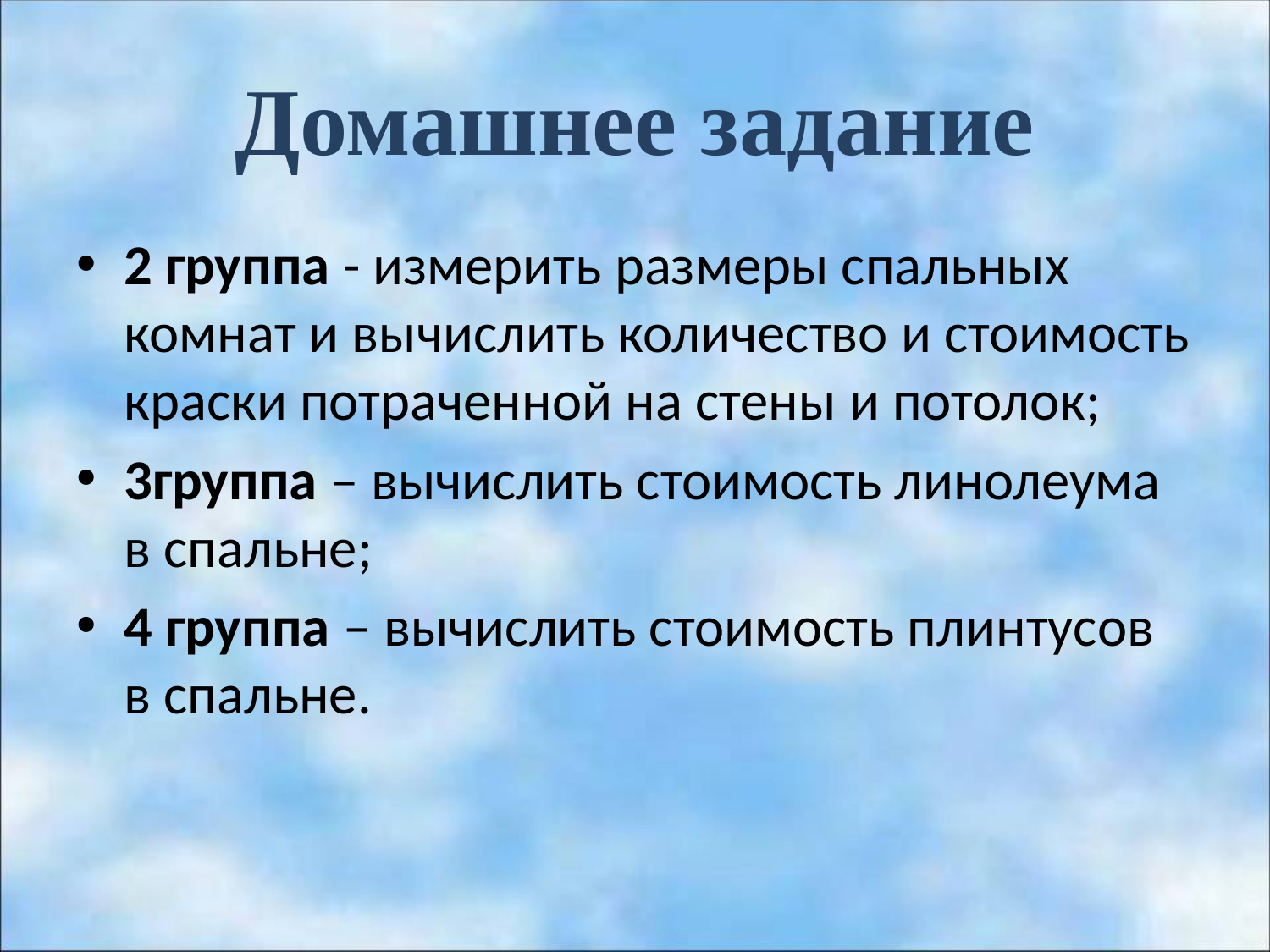

# Домашнее задание
2 группа - измерить размеры спальных комнат и вычислить количество и стоимость краски потраченной на стены и потолок;
3группа – вычислить стоимость линолеума в спальне;
4 группа – вычислить стоимость плинтусов в спальне.